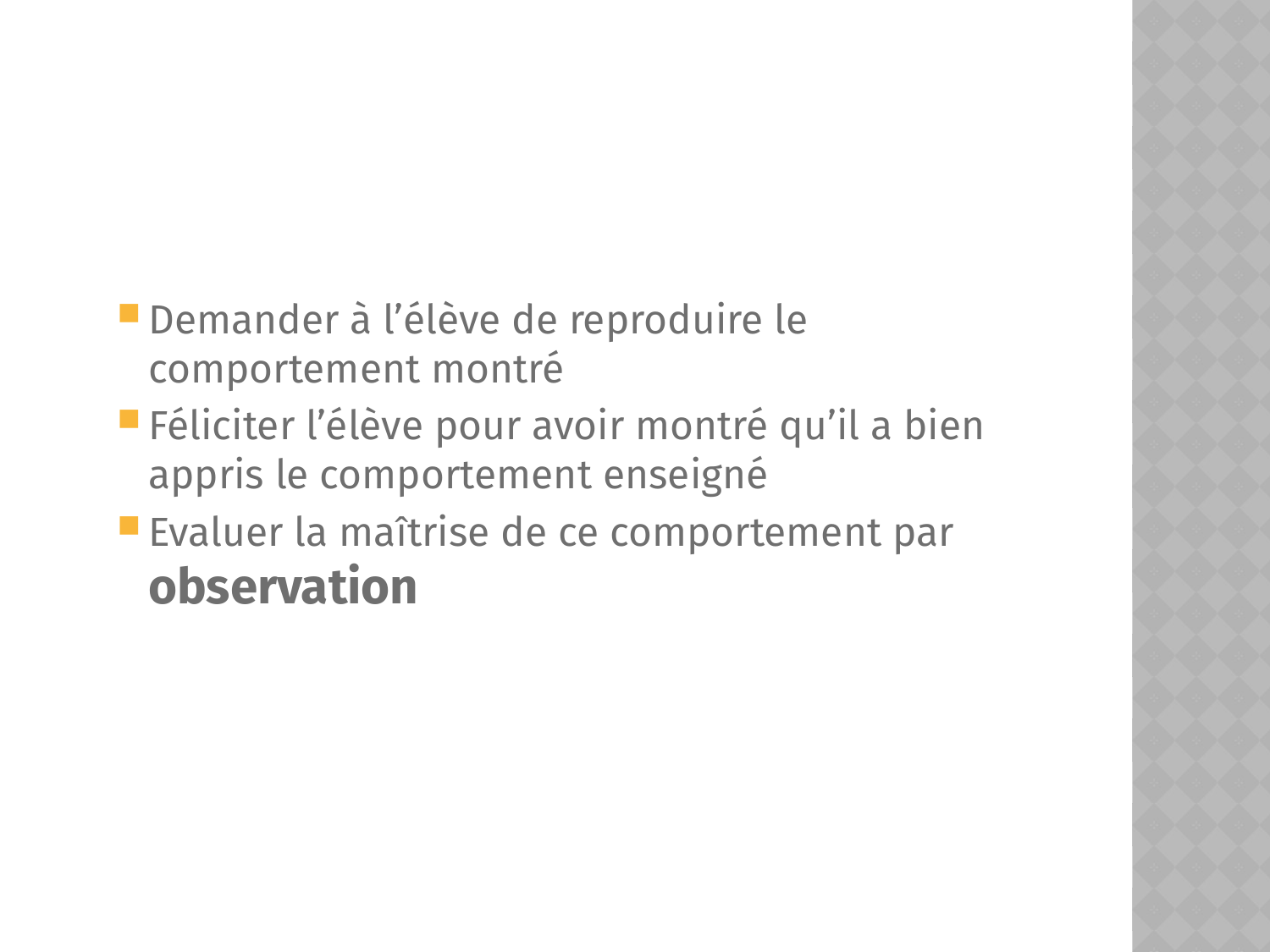

#

Demander à l’élève de reproduire le comportement montré
Féliciter l’élève pour avoir montré qu’il a bien appris le comportement enseigné
Evaluer la maîtrise de ce comportement par observation